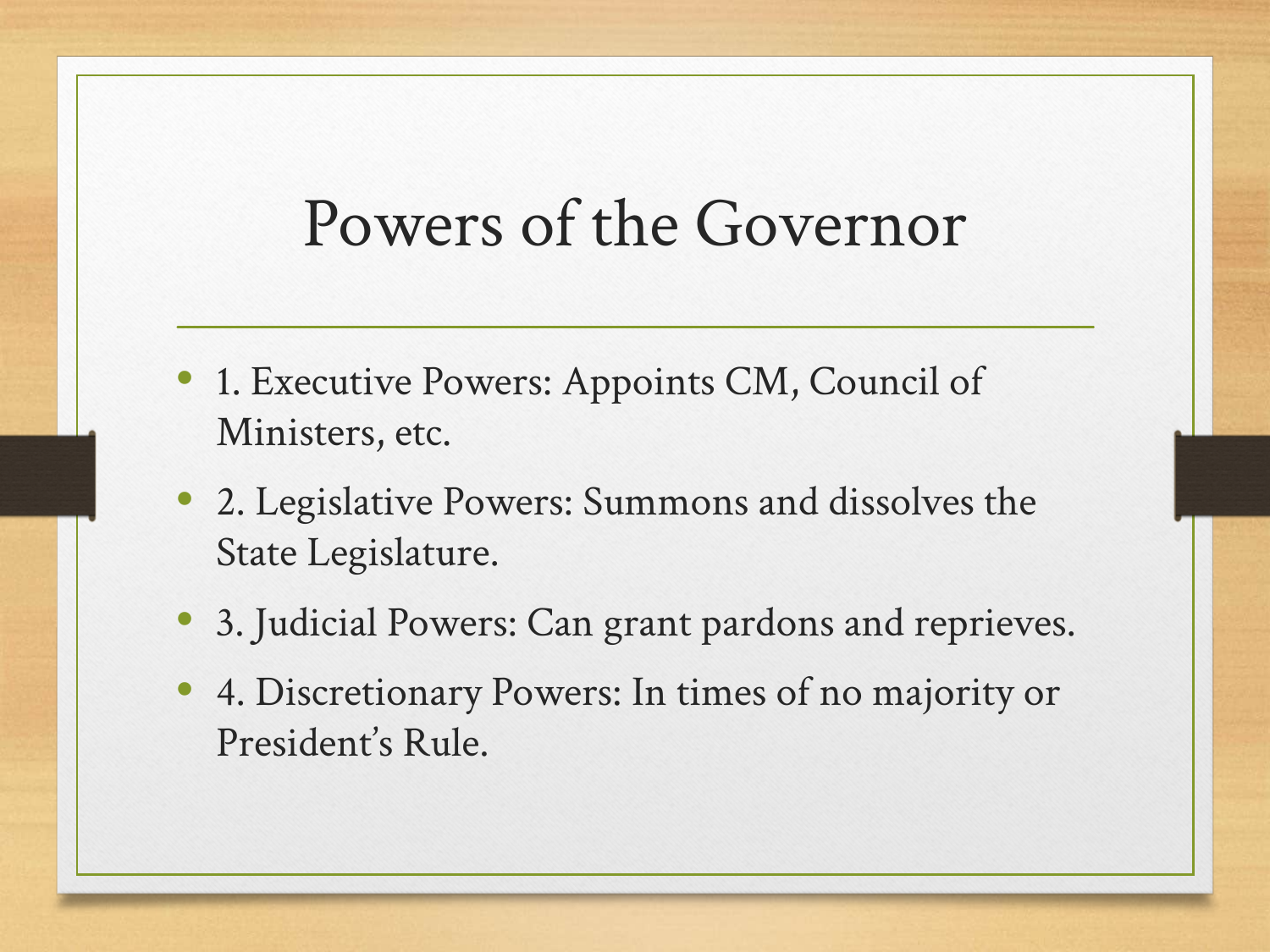

# Powers of the Governor
1. Executive Powers: Appoints CM, Council of Ministers, etc.
2. Legislative Powers: Summons and dissolves the State Legislature.
3. Judicial Powers: Can grant pardons and reprieves.
4. Discretionary Powers: In times of no majority or President’s Rule.